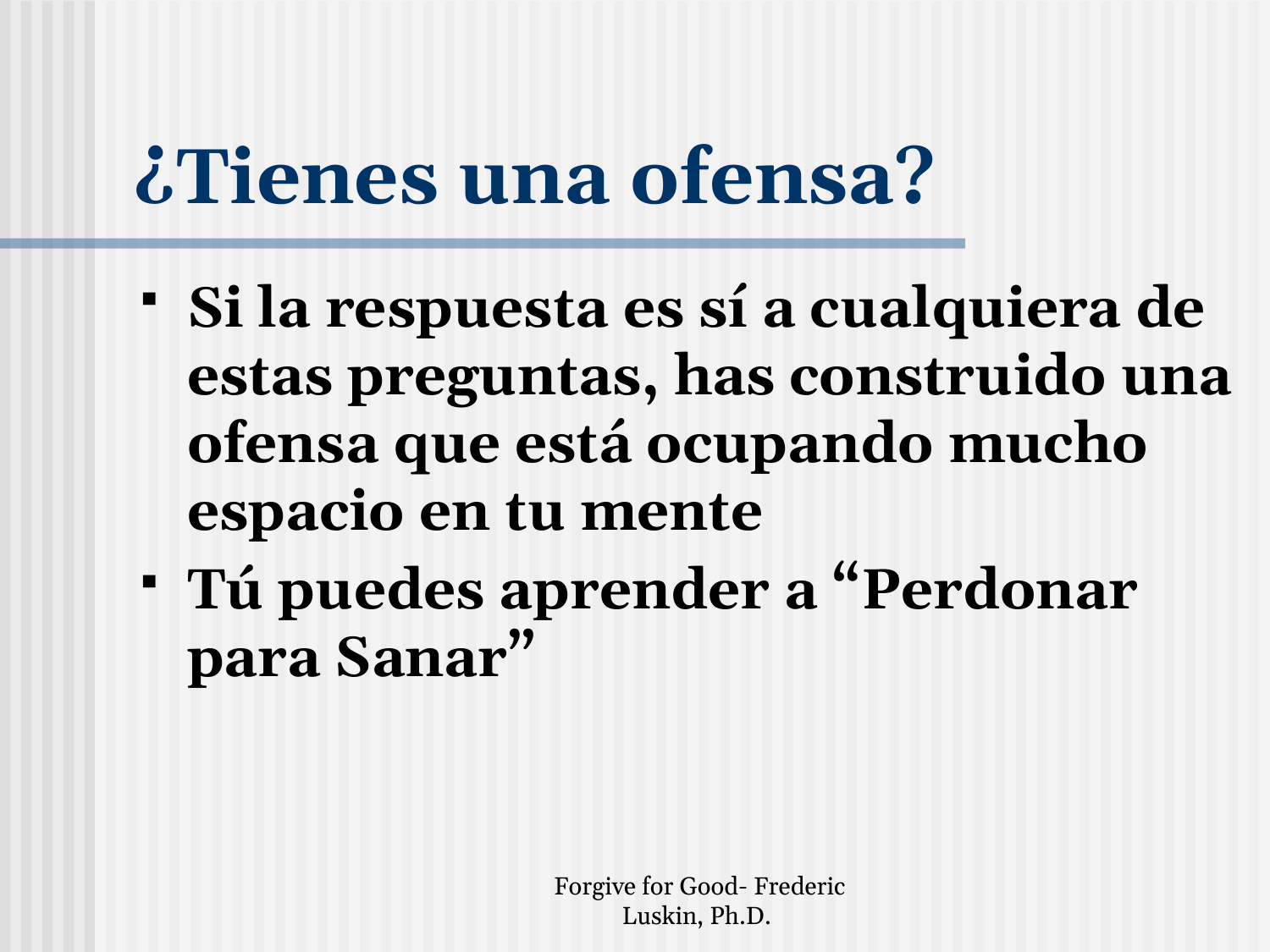

# ¿Tienes una ofensa?
Si la respuesta es sí a cualquiera de estas preguntas, has construido una ofensa que está ocupando mucho espacio en tu mente
Tú puedes aprender a “Perdonar para Sanar”
Forgive for Good- Frederic Luskin, Ph.D.